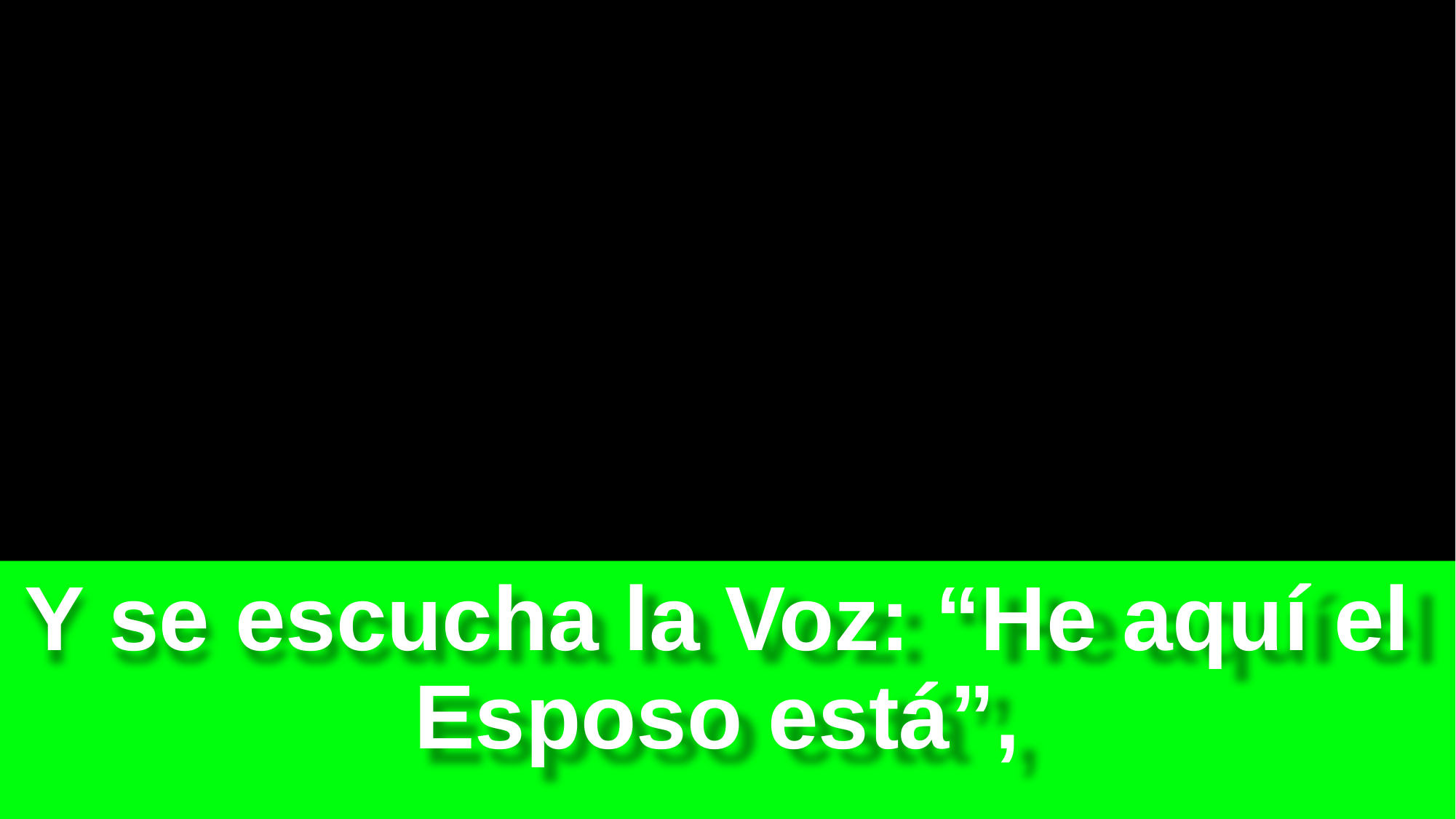

# Y se escucha la Voz: “He aquí el Esposo está”,